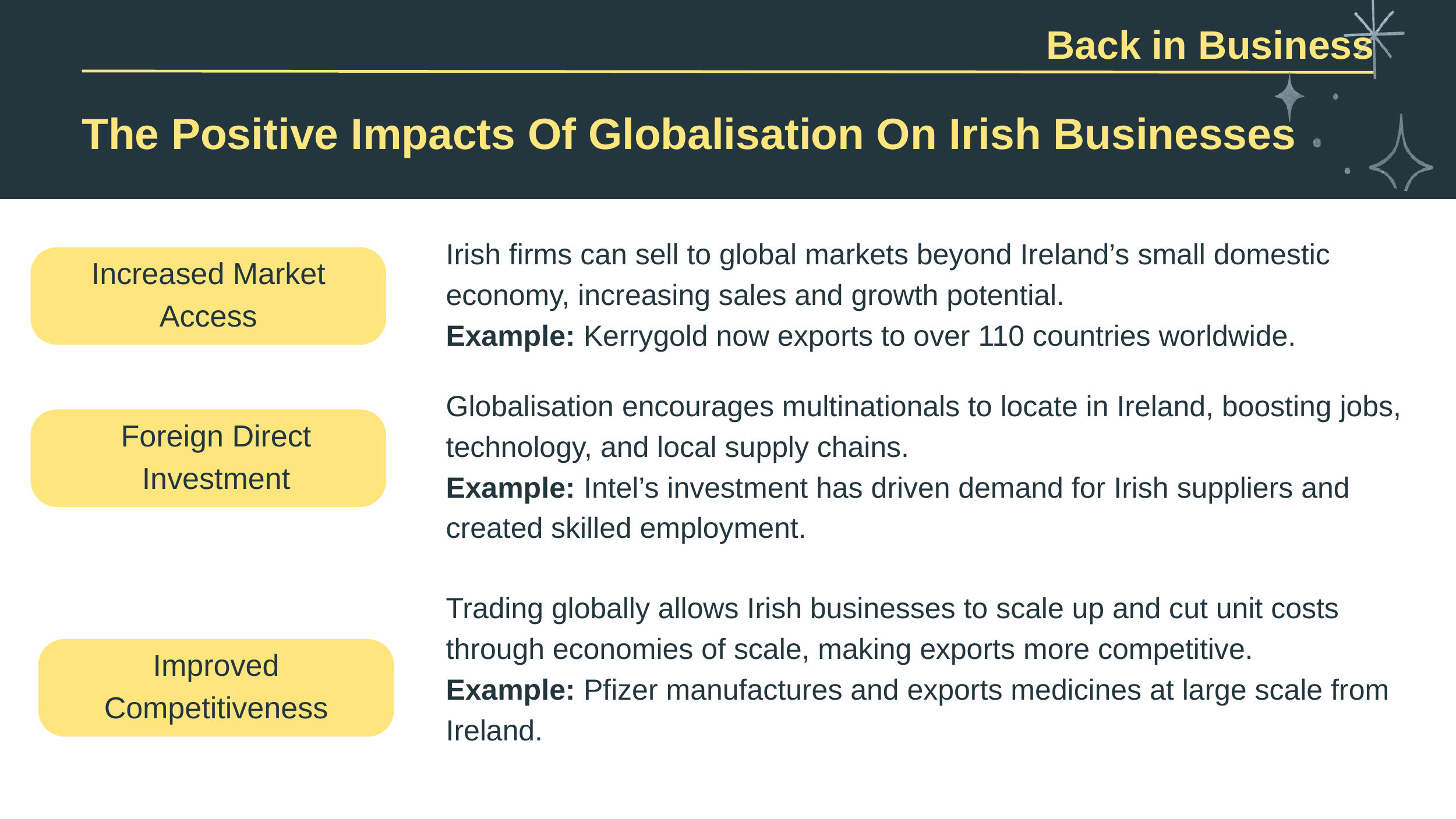

Back in Business

The Positive Impacts Of Globalisation On Irish Businesses
Irish firms can sell to global markets beyond Ireland’s small domestic economy, increasing sales and growth potential.
Example: Kerrygold now exports to over 110 countries worldwide.

Increased Market Access
Globalisation encourages multinationals to locate in Ireland, boosting jobs, technology, and local supply chains.
Example: Intel’s investment has driven demand for Irish suppliers and created skilled employment.

Foreign Direct Investment
Trading globally allows Irish businesses to scale up and cut unit costs through economies of scale, making exports more competitive.
Example: Pfizer manufactures and exports medicines at large scale from Ireland.

Improved Competitiveness